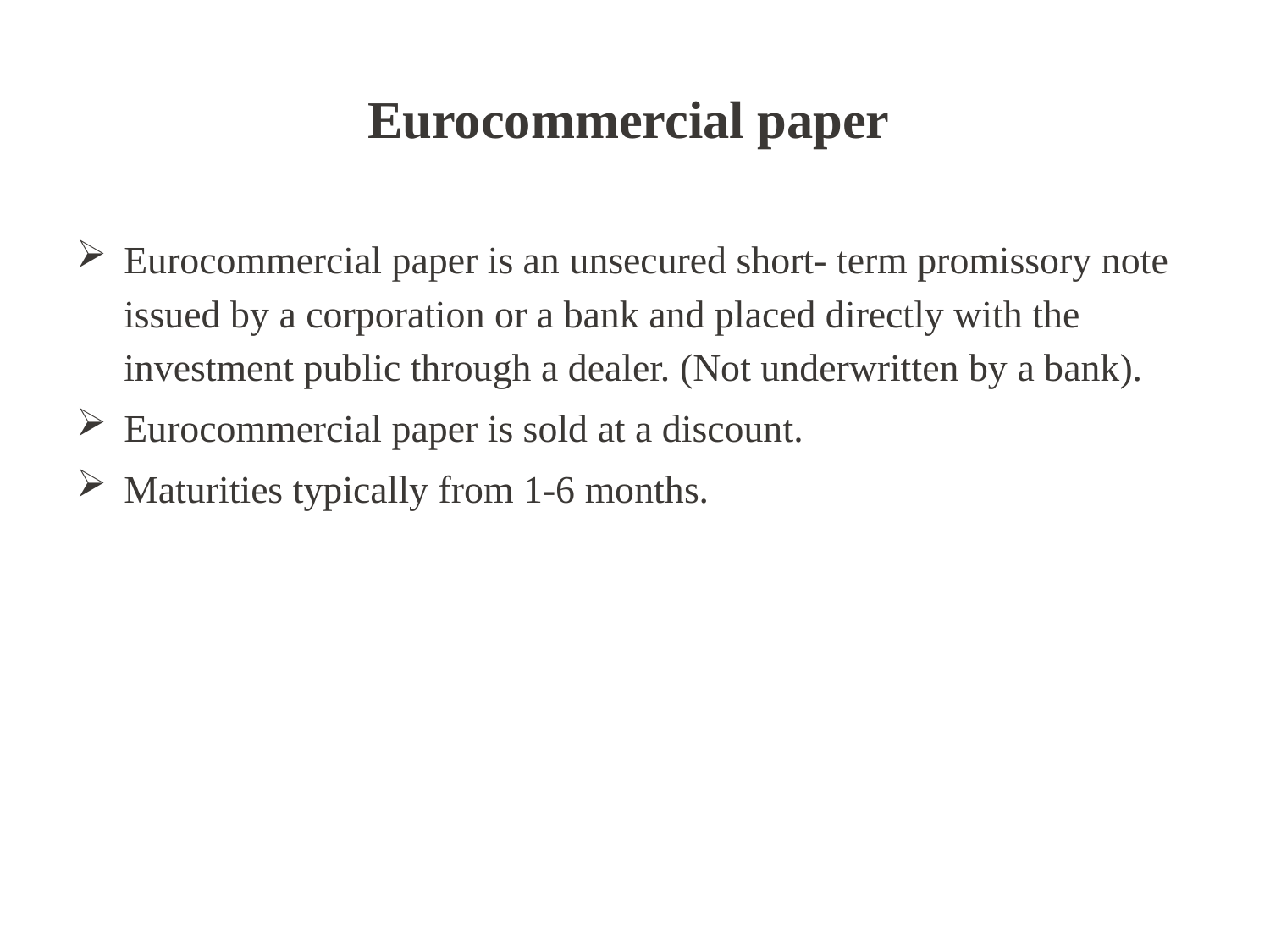

# Eurocommercial paper
Eurocommercial paper is an unsecured short- term promissory note issued by a corporation or a bank and placed directly with the investment public through a dealer. (Not underwritten by a bank).
Eurocommercial paper is sold at a discount.
Maturities typically from 1-6 months.